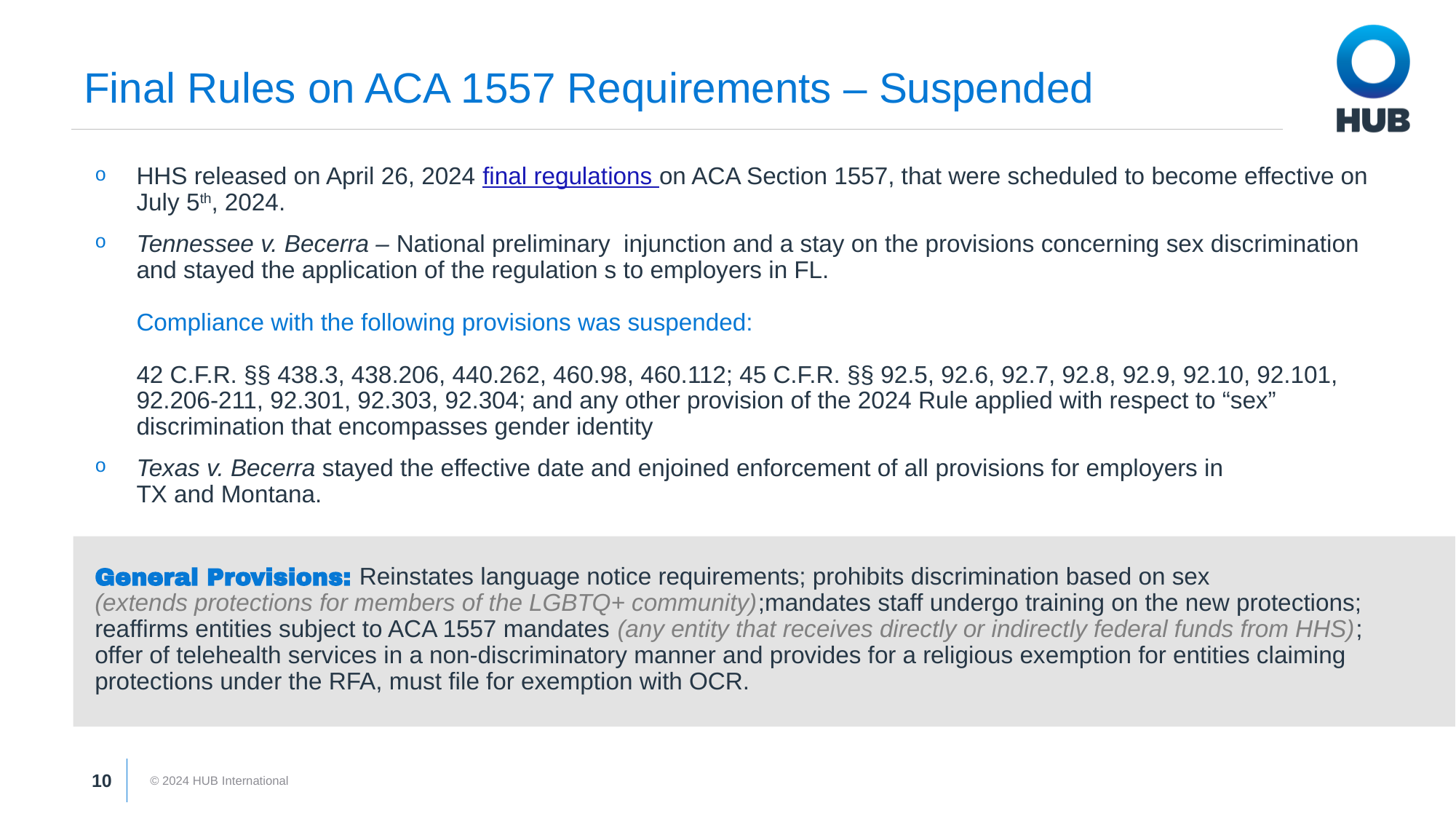

# Final Rules on ACA 1557 Requirements – Suspended
HHS released on April 26, 2024 final regulations on ACA Section 1557, that were scheduled to become effective on July 5th, 2024.
Tennessee v. Becerra – National preliminary  injunction and a stay on the provisions concerning sex discrimination
and stayed the application of the regulation s to employers in FL.
Compliance with the following provisions was suspended:
42 C.F.R. §§ 438.3, 438.206, 440.262, 460.98, 460.112; 45 C.F.R. §§ 92.5, 92.6, 92.7, 92.8, 92.9, 92.10, 92.101, 92.206-211, 92.301, 92.303, 92.304; and any other provision of the 2024 Rule applied with respect to “sex” discrimination that encompasses gender identity
Texas v. Becerra stayed the effective date and enjoined enforcement of all provisions for employers in
TX and Montana.

General Provisions: Reinstates language notice requirements; prohibits discrimination based on sex
(extends protections for members of the LGBTQ+ community);mandates staff undergo training on the new protections; reaffirms entities subject to ACA 1557 mandates (any entity that receives directly or indirectly federal funds from HHS); offer of telehealth services in a non-discriminatory manner and provides for a religious exemption for entities claiming protections under the RFA, must file for exemption with OCR.